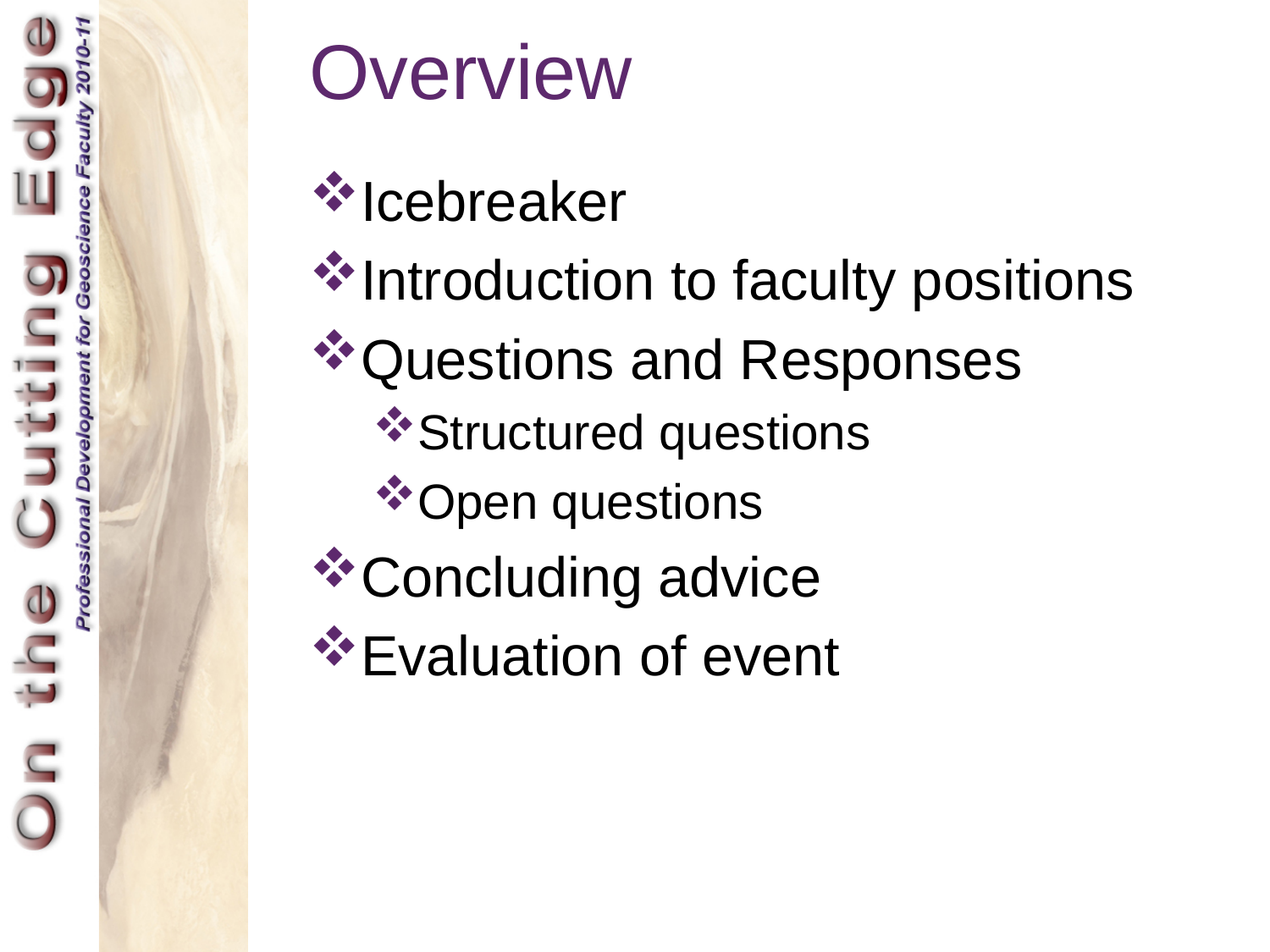

# Overview
Icebreaker
Introduction to faculty positions
Questions and Responses
Structured questions
Open questions
Concluding advice
Evaluation of event